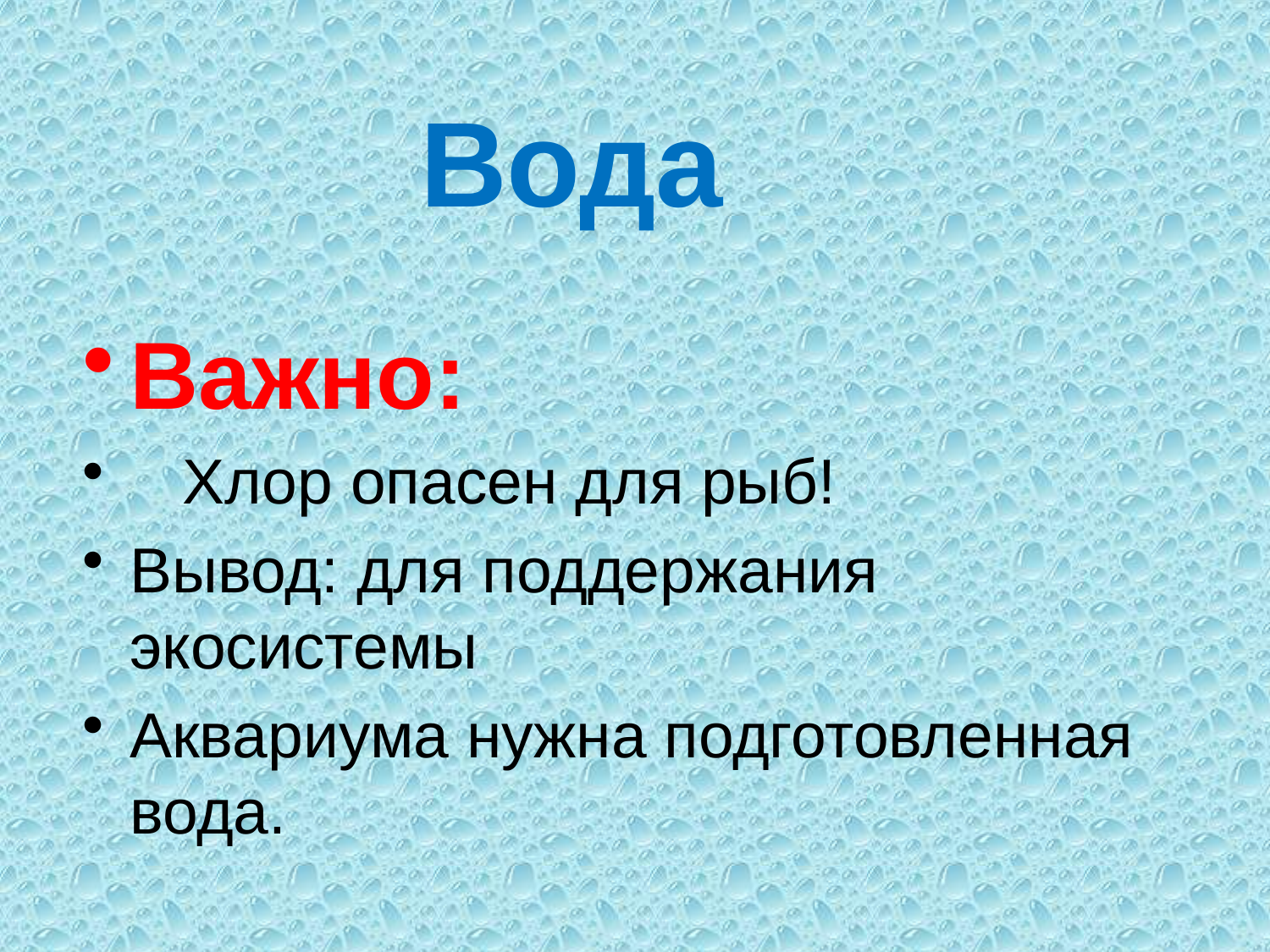

# Вода
Важно:
   Хлор опасен для рыб!
Вывод: для поддержания экосистемы
Аквариума нужна подготовленная вода.